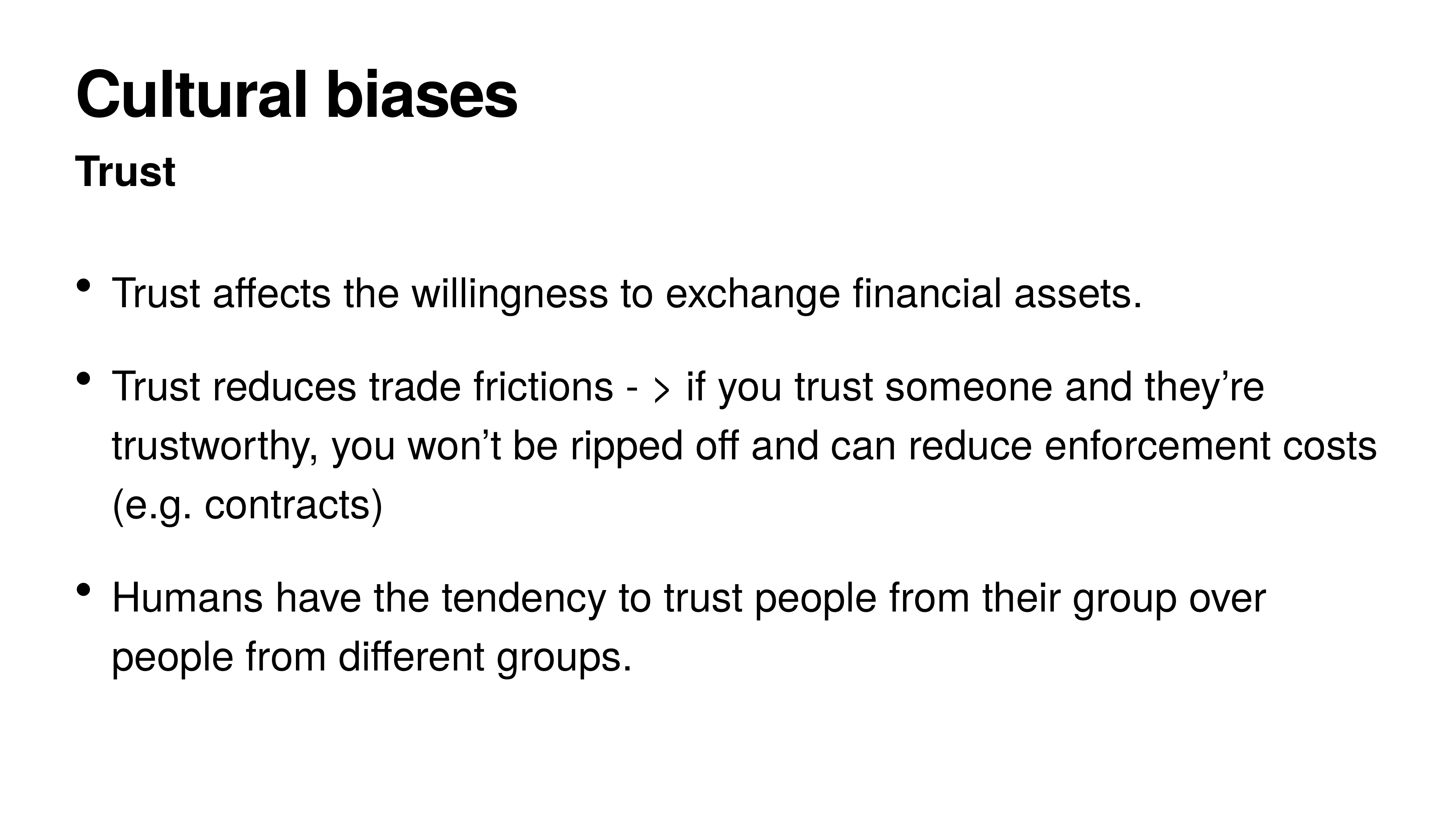

# Cultural biases
Trust
Trust affects the willingness to exchange financial assets.
Trust reduces trade frictions - > if you trust someone and they’re trustworthy, you won’t be ripped off and can reduce enforcement costs (e.g. contracts)
Humans have the tendency to trust people from their group over people from different groups.